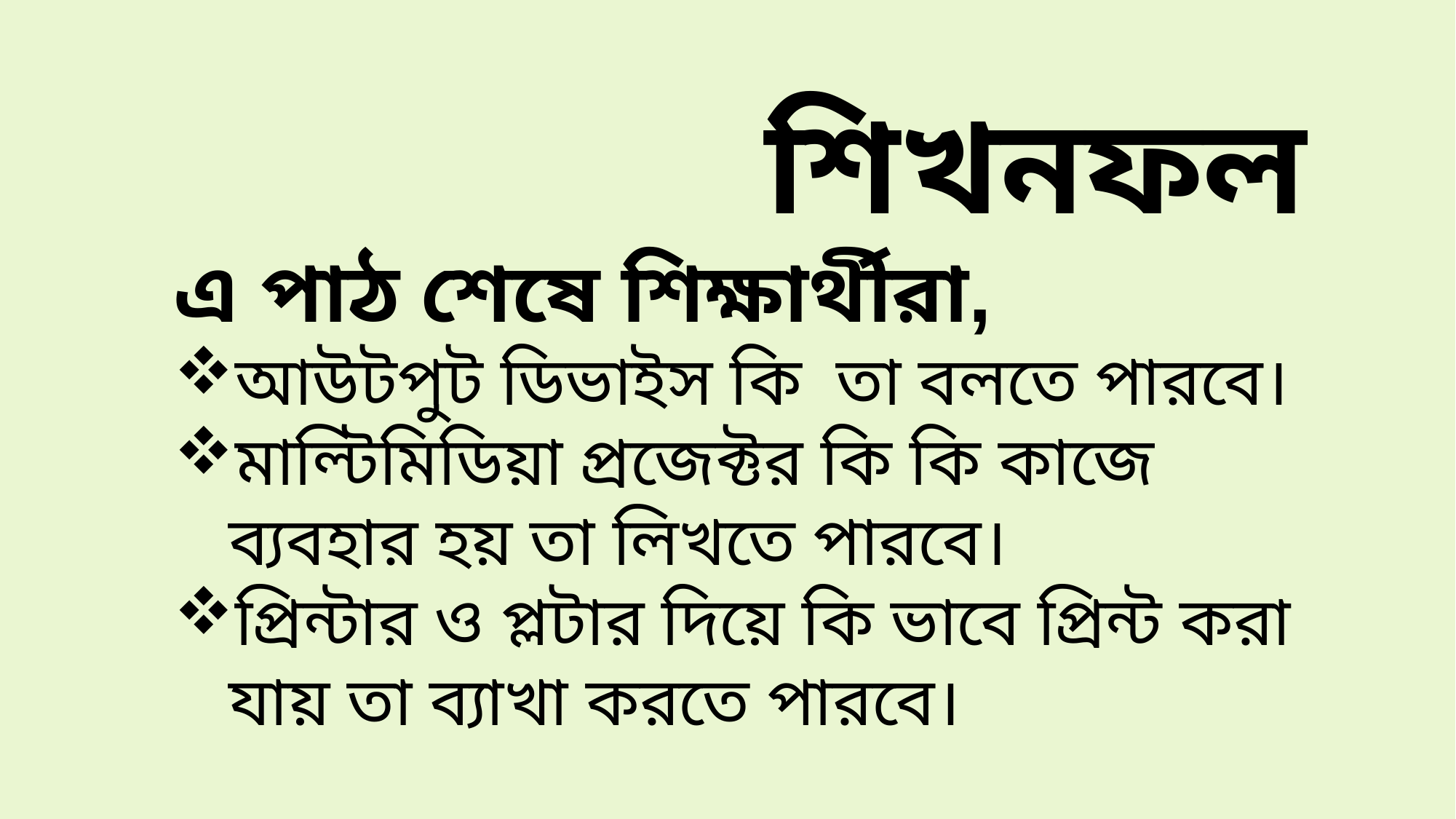

শিখনফল
এ পাঠ শেষে শিক্ষার্থীরা,
আউটপুট ডিভাইস কি  তা বলতে পারবে।
মাল্টিমিডিয়া প্রজেক্টর কি কি কাজে ব্যবহার হয় তা লিখতে পারবে।
প্রিন্টার ও প্লটার দিয়ে কি ভাবে প্রিন্ট করা যায় তা ব্যাখা করতে পারবে।